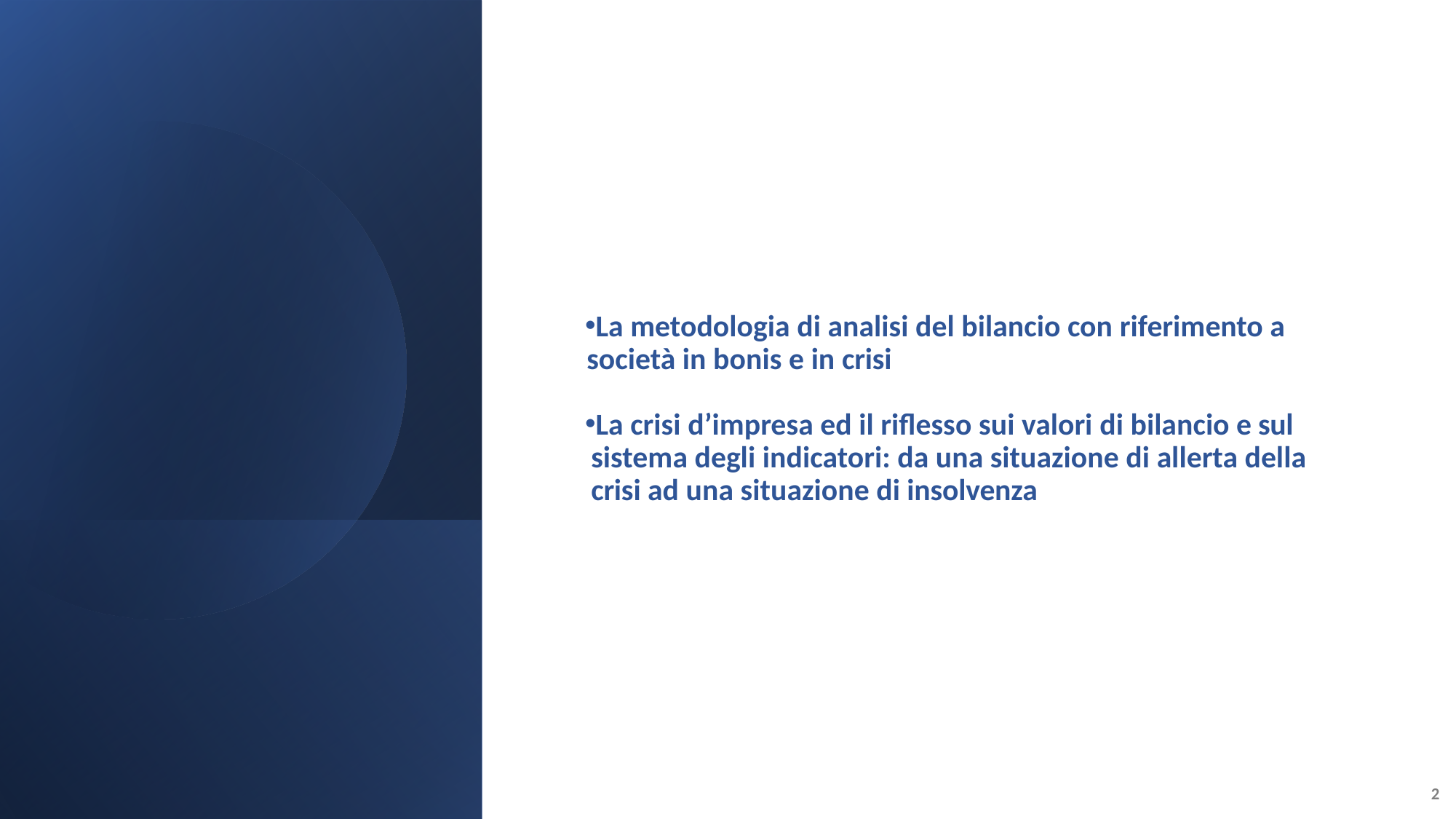

La metodologia di analisi del bilancio con riferimento a società in bonis e in crisi

La crisi d’impresa ed il riflesso sui valori di bilancio e sul sistema degli indicatori: da una situazione di allerta della crisi ad una situazione di insolvenza

2